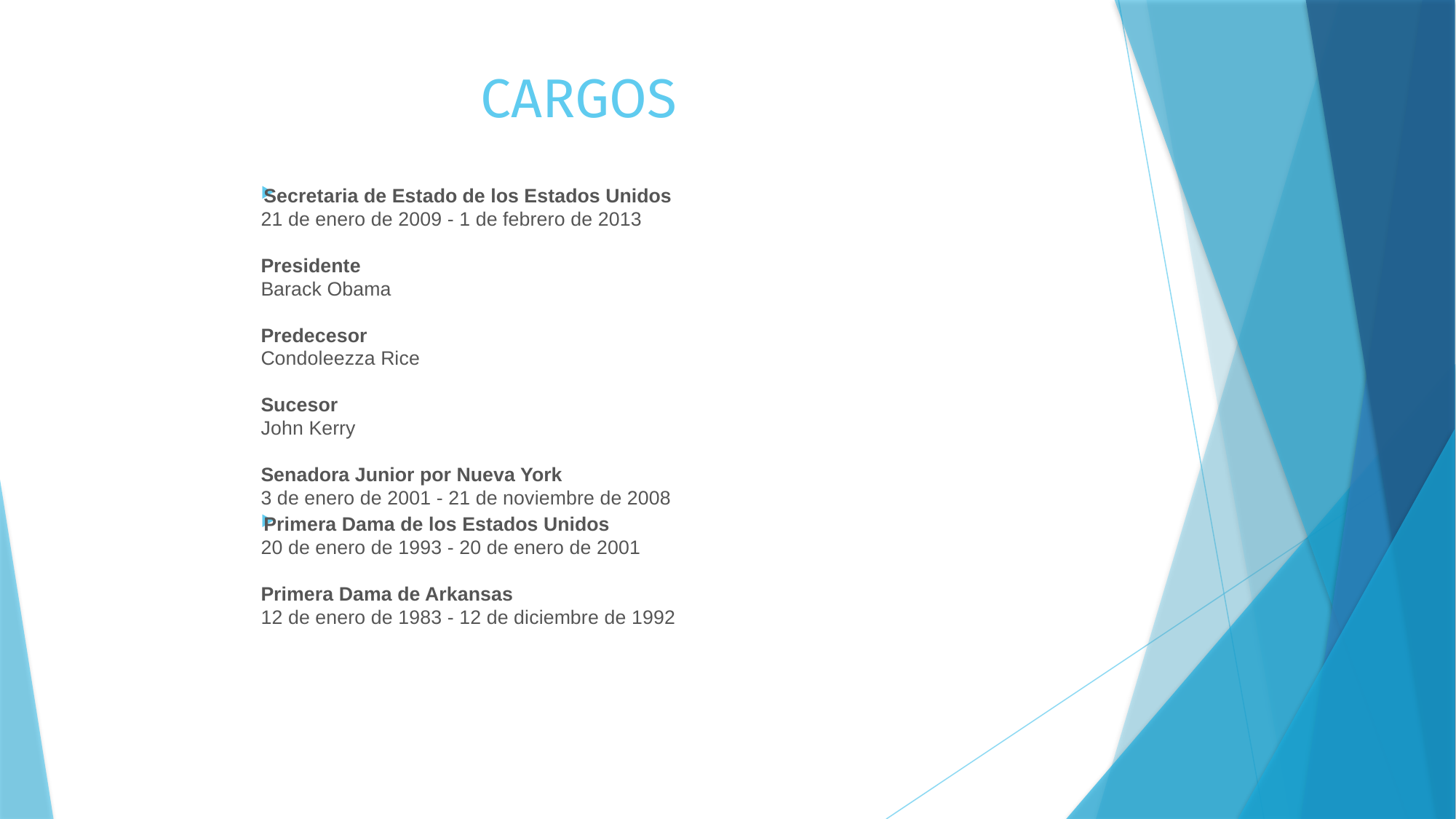

# CARGOS
Secretaria de Estado de los Estados Unidos
21 de enero de 2009 - 1 de febrero de 2013
Presidente
Barack Obama
Predecesor
Condoleezza Rice
Sucesor
John Kerry
Senadora Junior por Nueva York
3 de enero de 2001 - 21 de noviembre de 2008
Primera Dama de los Estados Unidos
20 de enero de 1993 - 20 de enero de 2001
Primera Dama de Arkansas
12 de enero de 1983 - 12 de diciembre de 1992